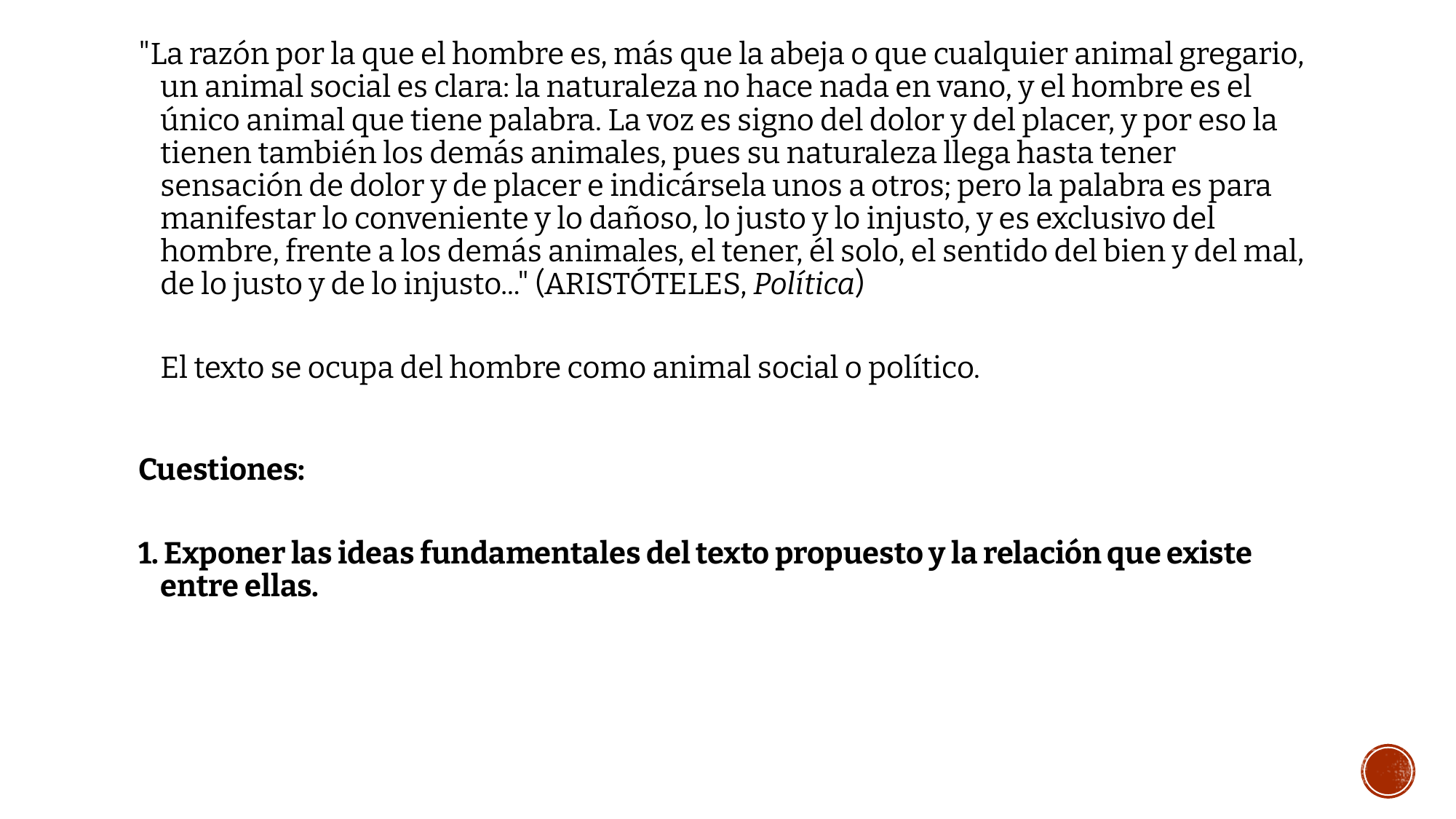

"La razón por la que el hombre es, más que la abeja o que cualquier animal gregario, un animal social es clara: la naturaleza no hace nada en vano, y el hombre es el único animal que tiene palabra. La voz es signo del dolor y del placer, y por eso la tienen también los demás animales, pues su naturaleza llega hasta tener sensación de dolor y de placer e indicársela unos a otros; pero la palabra es para manifestar lo conveniente y lo dañoso, lo justo y lo injusto, y es exclusivo del hombre, frente a los demás animales, el tener, él solo, el sentido del bien y del mal, de lo justo y de lo injusto..." (ARISTÓTELES, Política)
El texto se ocupa del hombre como animal social o político.

Cuestiones:
1. Exponer las ideas fundamentales del texto propuesto y la relación que existe entre ellas.